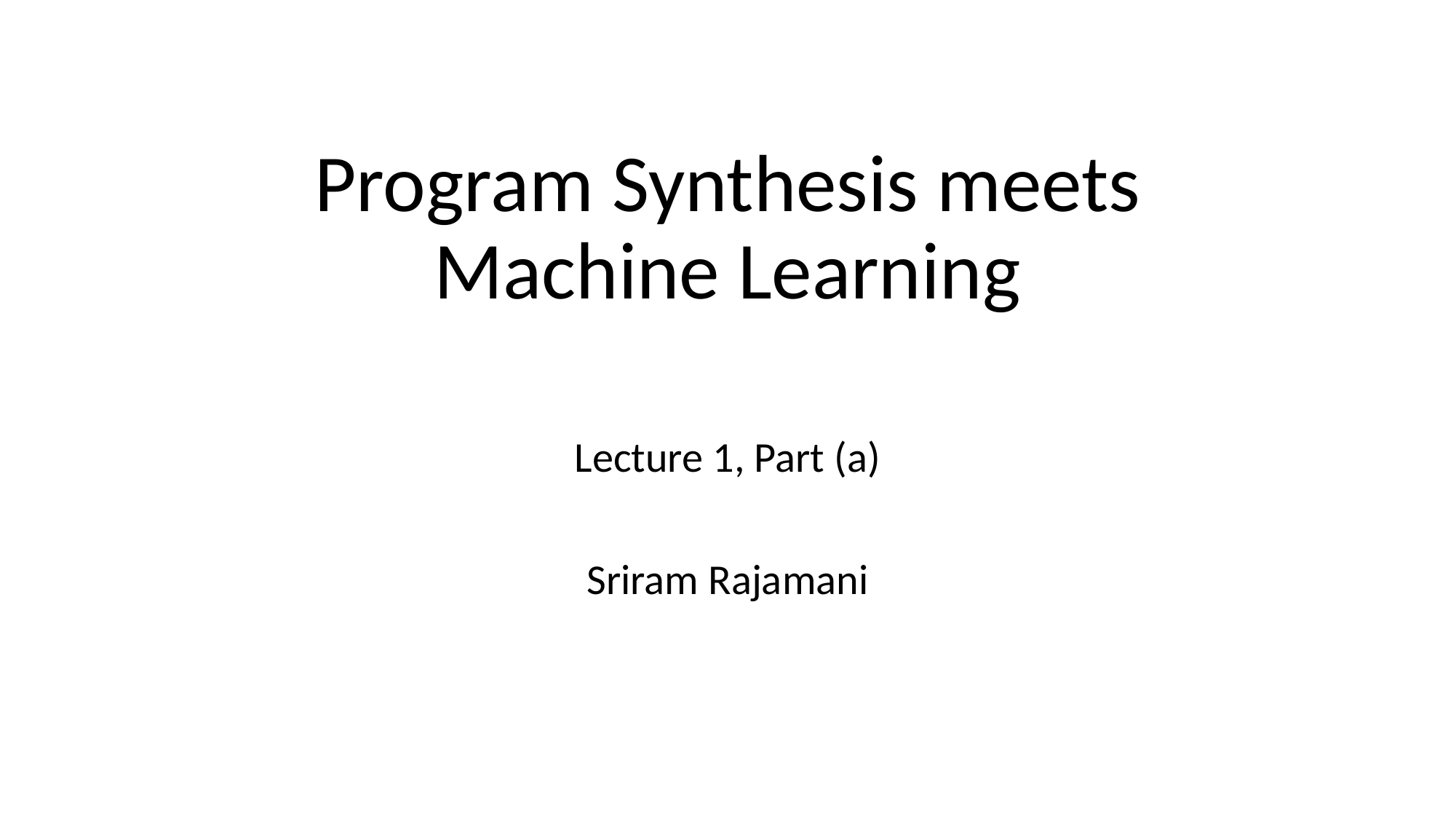

# Program Synthesis meets Machine Learning
Lecture 1, Part (a)

Sriram Rajamani